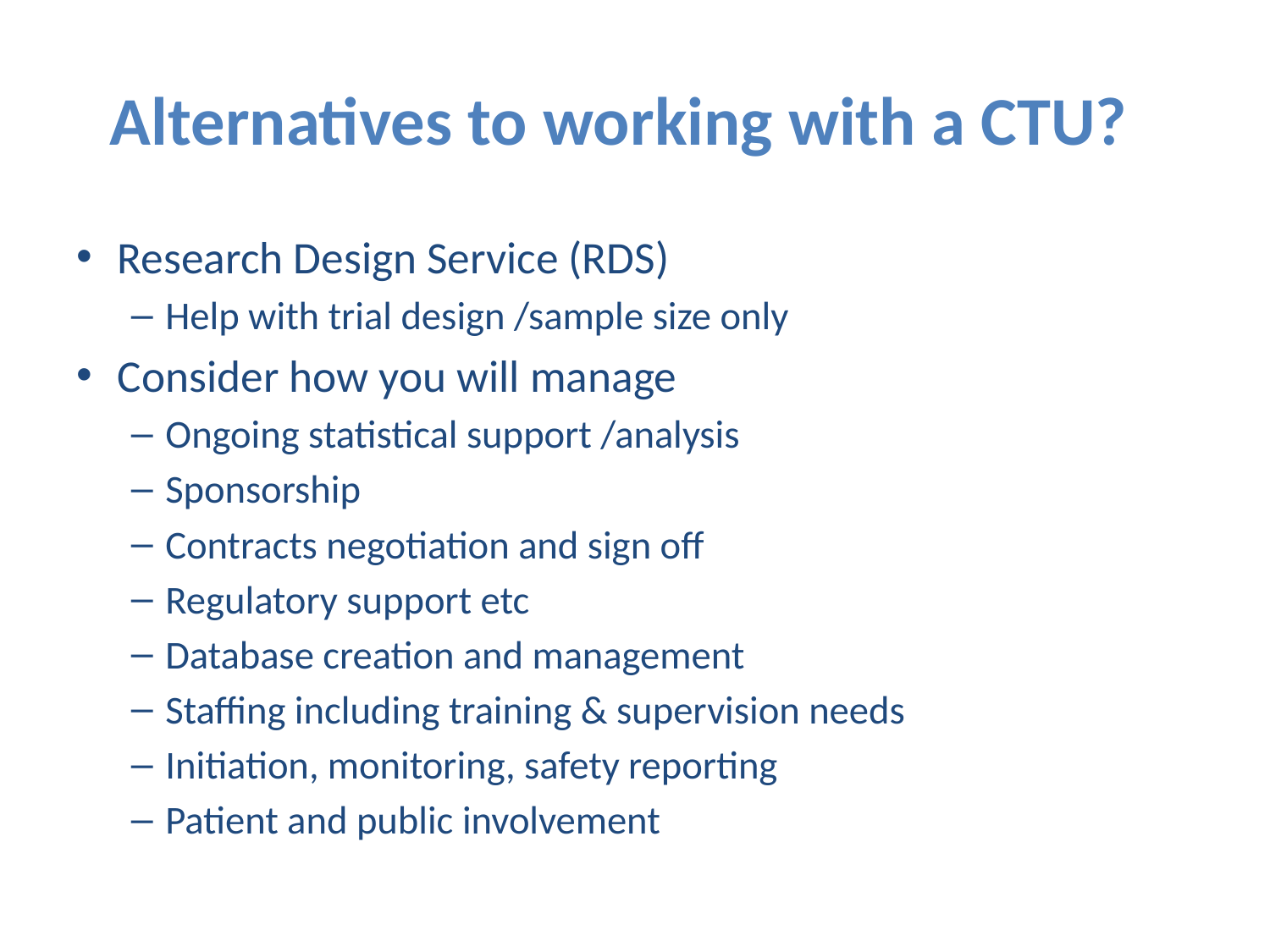

# Alternatives to working with a CTU?
Research Design Service (RDS)
Help with trial design /sample size only
Consider how you will manage
Ongoing statistical support /analysis
Sponsorship
Contracts negotiation and sign off
Regulatory support etc
Database creation and management
Staffing including training & supervision needs
Initiation, monitoring, safety reporting
Patient and public involvement